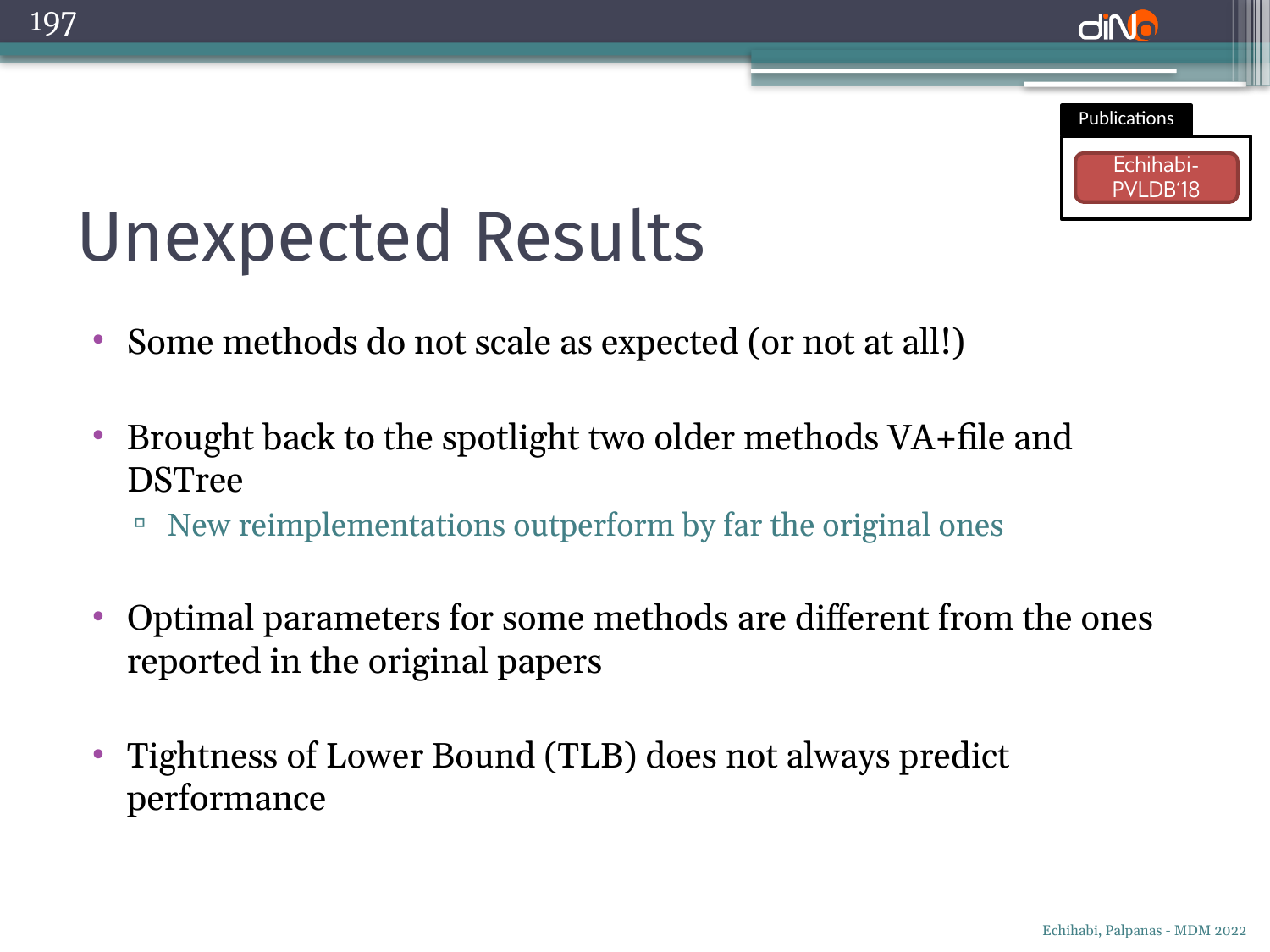

197
Publications

Echihabi-PVLDB‘18
# Unexpected Results
Some methods do not scale as expected (or not at all!)

Brought back to the spotlight two older methods VA+file and DSTree
New reimplementations outperform by far the original ones

Optimal parameters for some methods are different from the ones reported in the original papers

Tightness of Lower Bound (TLB) does not always predict performance

Echihabi, Palpanas - MDM 2022